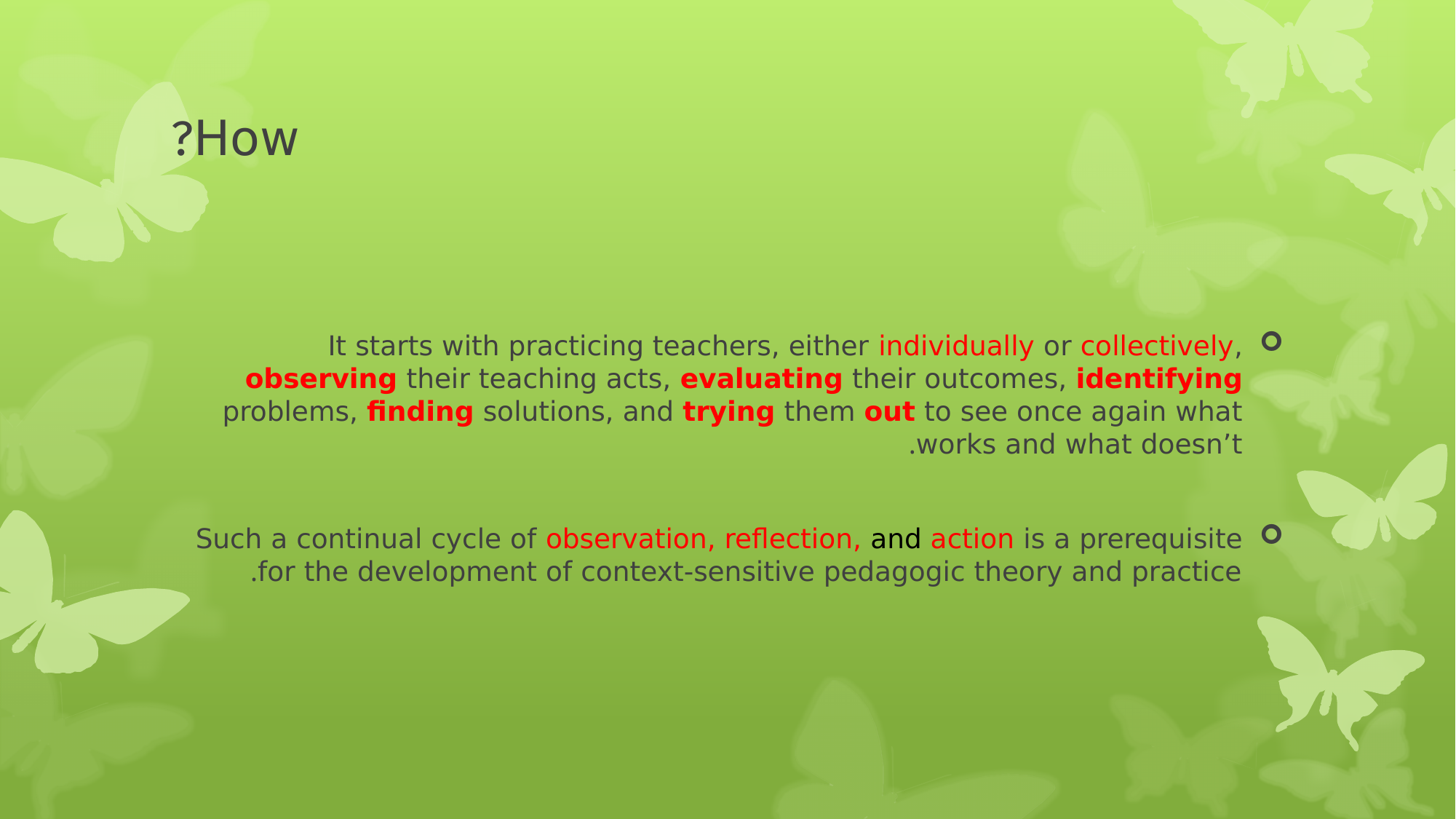

# How?
It starts with practicing teachers, either individually or collectively, observing their teaching acts, evaluating their outcomes, identifying problems, finding solutions, and trying them out to see once again what works and what doesn’t.

Such a continual cycle of observation, reflection, and action is a prerequisite for the development of context-sensitive pedagogic theory and practice.